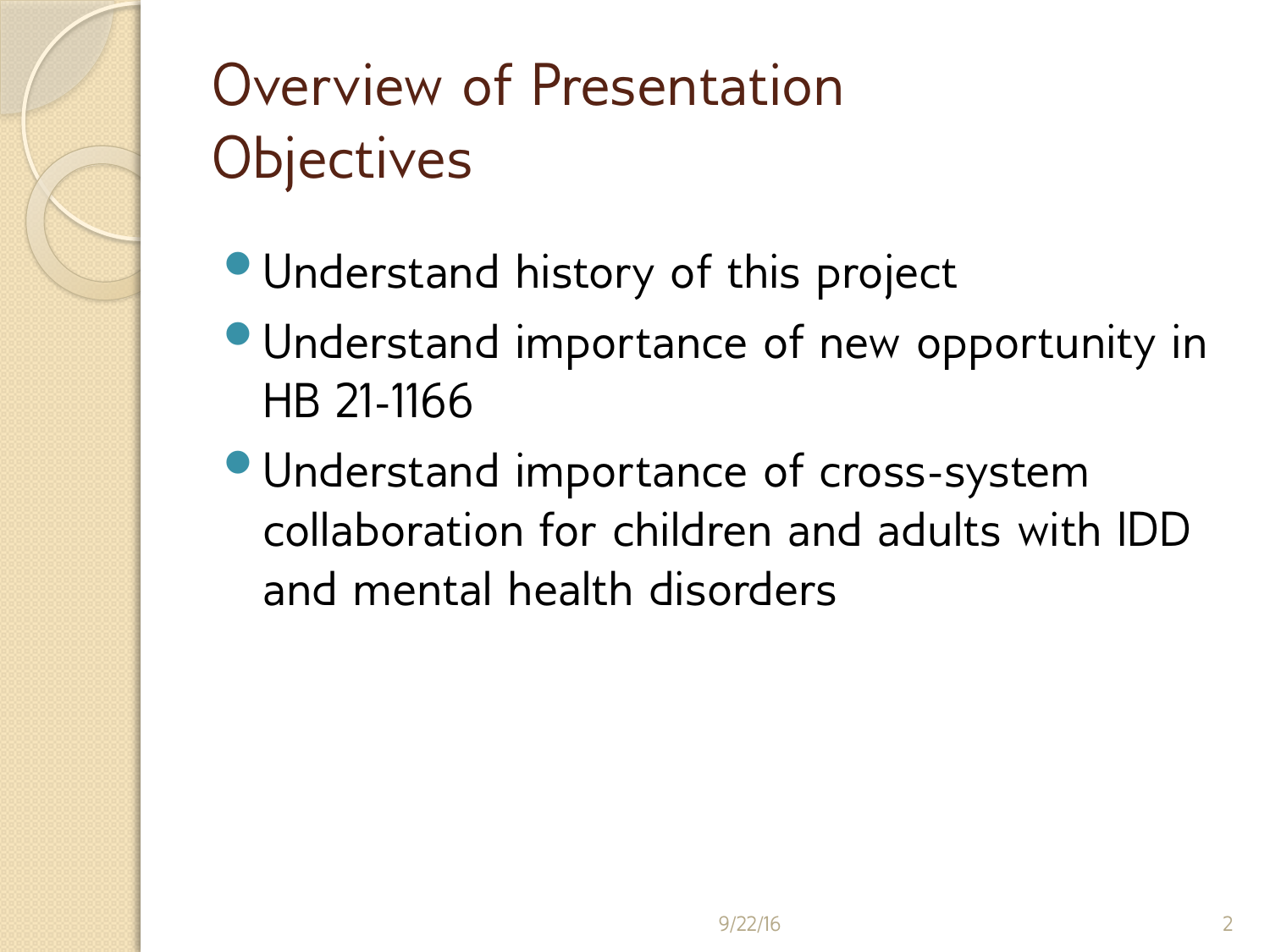

# Overview of Presentation Objectives
Understand history of this project
Understand importance of new opportunity in HB 21-1166
Understand importance of cross-system collaboration for children and adults with IDD and mental health disorders
9/22/16
2